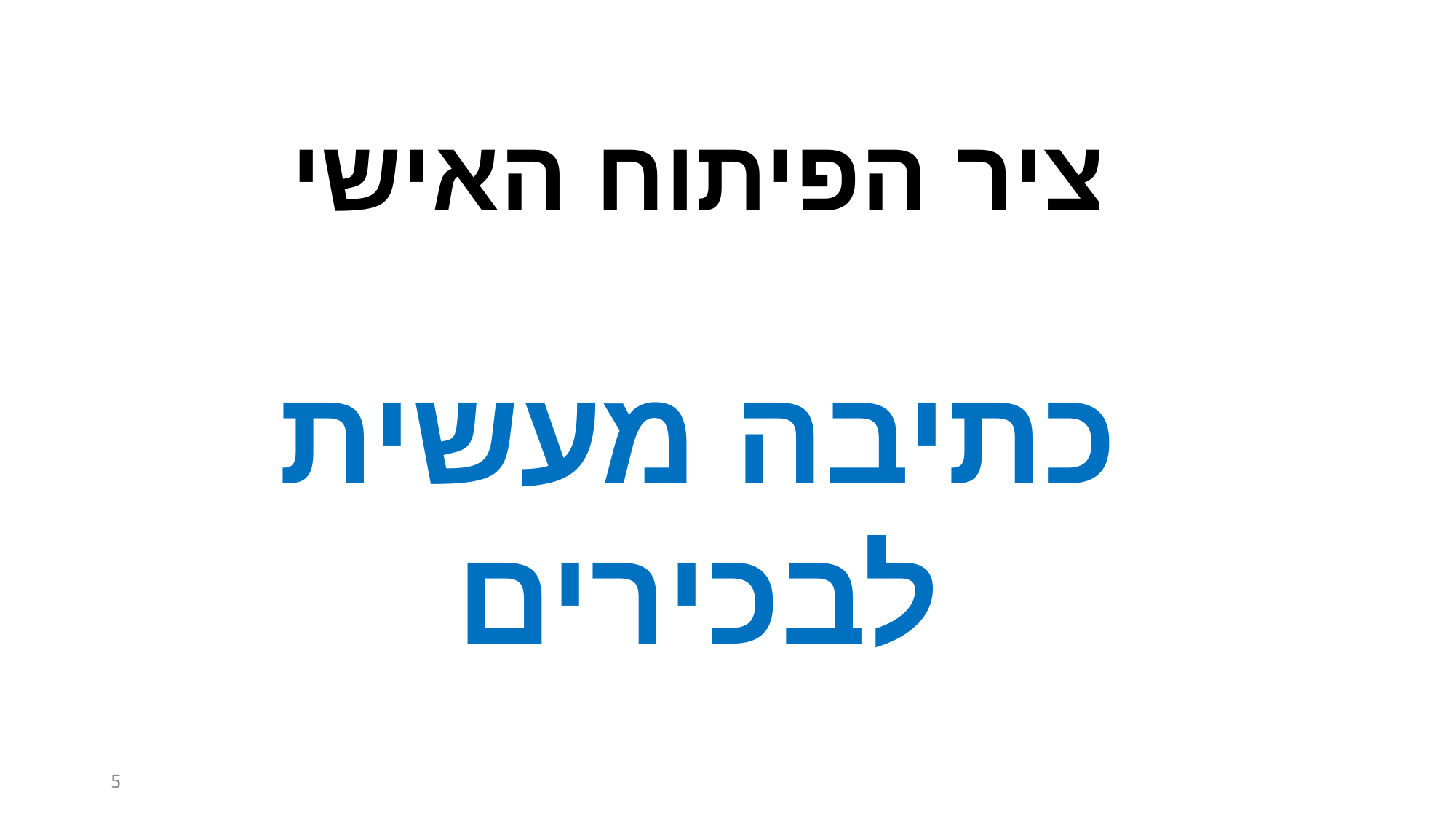

ציר הפיתוח האישי

כתיבה מעשית לבכירים
5